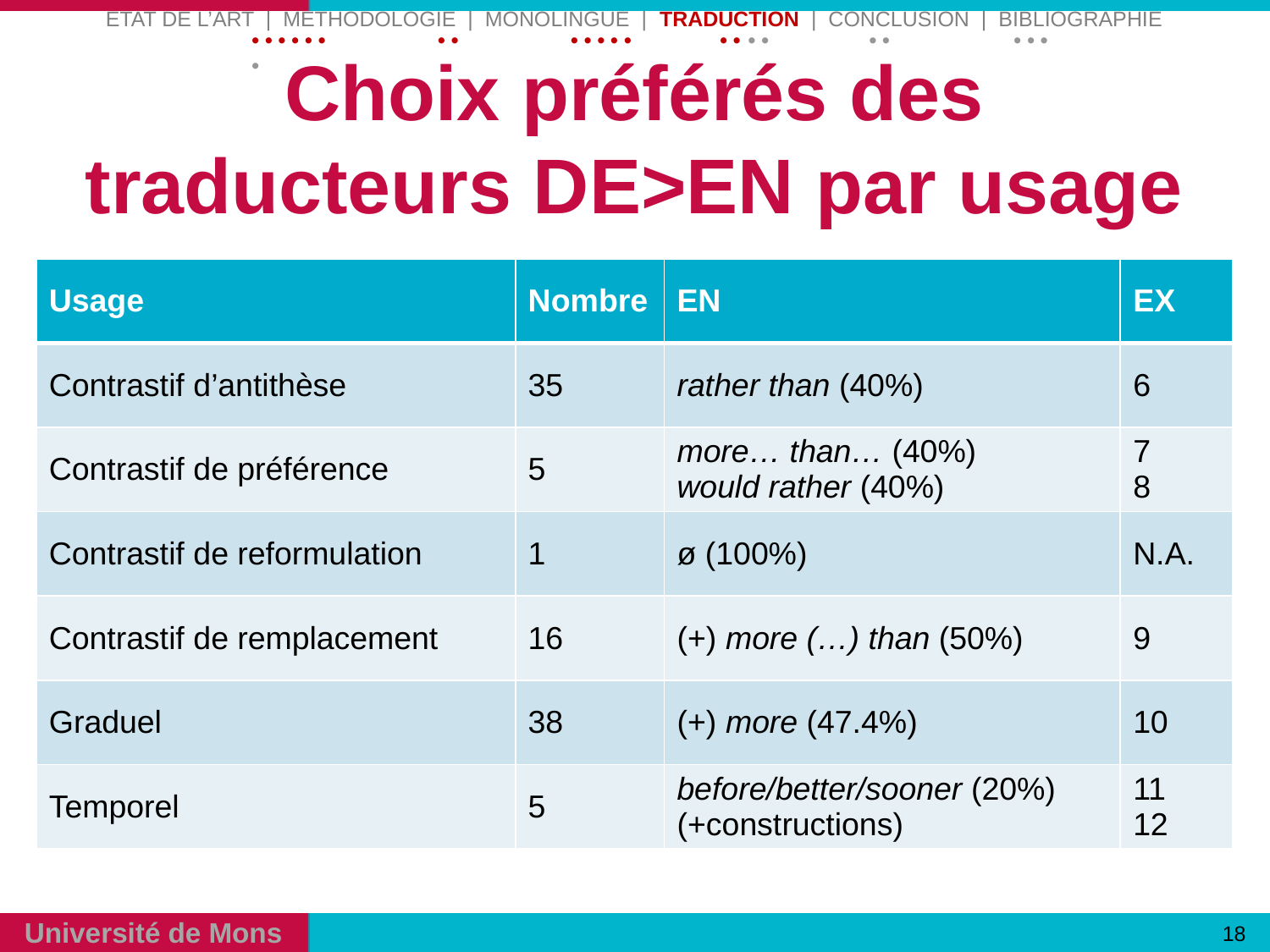

Etat de l’art  |  Methodologie  |  Monolingue  |  Traduction  |  Conclusion  |  Bibliographie
• • • • • •                   • •                   • • • • •               • • • •                 • •                     • • • •
# Choix préférés des traducteurs DE>EN par usage
| Usage | Nombre | EN | EX |
| --- | --- | --- | --- |
| Contrastif d’antithèse | 35 | rather than (40%) | 6 |
| Contrastif de préférence | 5 | more… than… (40%) would rather (40%) | 7 8 |
| Contrastif de reformulation | 1 | ø (100%) | N.A. |
| Contrastif de remplacement | 16 | (+) more (…) than (50%) | 9 |
| Graduel | 38 | (+) more (47.4%) | 10 |
| Temporel | 5 | before/better/sooner (20%) (+constructions) | 11 12 |
18